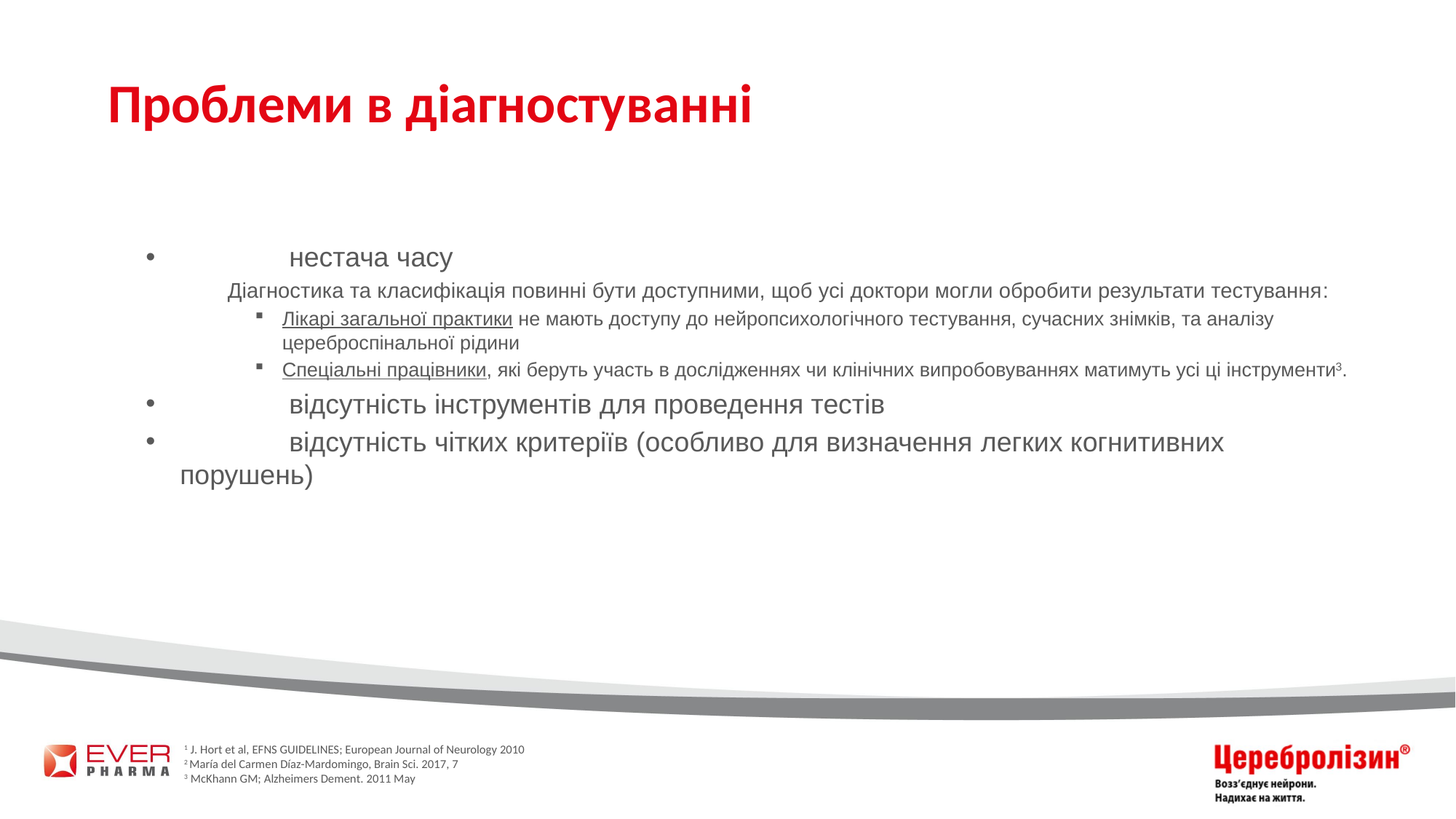

# Проблеми в діагностуванні
	нестача часу
Діагностика та класифікація повинні бути доступними, щоб усі доктори могли обробити результати тестування:
Лікарі загальної практики не мають доступу до нейропсихологічного тестування, сучасних знімків, та аналізу цереброспінальної рідини
Спеціальні працівники, які беруть участь в дослідженнях чи клінічних випробовуваннях матимуть усі ці інструменти3.
	відсутність інструментів для проведення тестів
	відсутність чітких критеріїв (особливо для визначення легких когнитивних порушень)

1 J. Hort et al, EFNS GUIDELINES; European Journal of Neurology 2010
2 María del Carmen Díaz-Mardomingo, Brain Sci. 2017, 7
3 McKhann GM; Alzheimers Dement. 2011 May